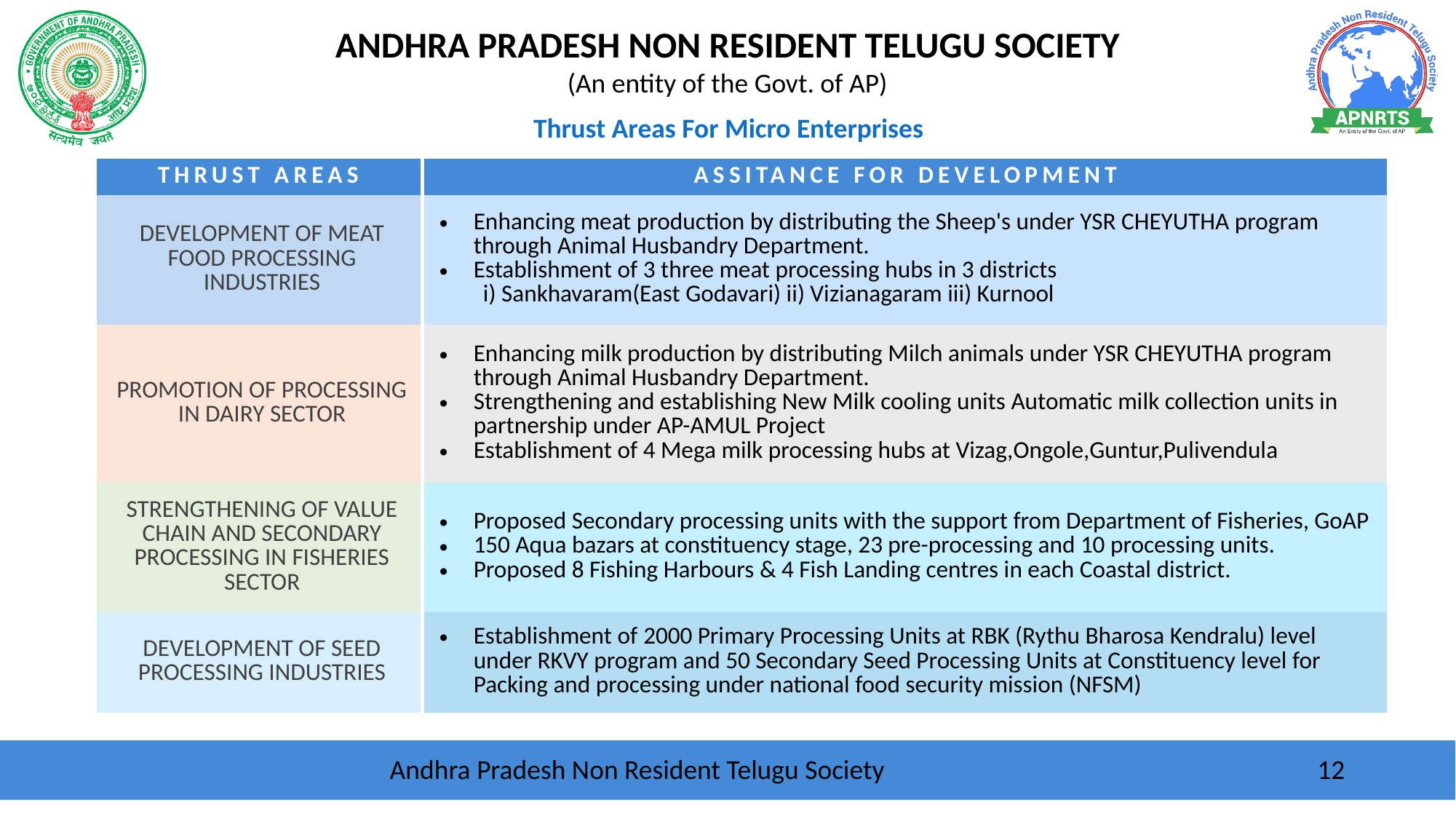

Thrust Areas For Micro Enterprises
| THRUST AREAS |  | ASSITANCE for development |
| --- | --- | --- |
| Development of meat food processing industries |  | Enhancing meat production by distributing the Sheep's under YSR CHEYUTHA program through Animal Husbandry Department. Establishment of 3 three meat processing hubs in 3 districts i) Sankhavaram(East Godavari) ii) Vizianagaram iii) Kurnool |
| Promotion of processing in dairy sector |  | Enhancing milk production by distributing Milch animals under YSR CHEYUTHA program through Animal Husbandry Department. Strengthening and establishing New Milk cooling units Automatic milk collection units in partnership under AP-AMUL Project Establishment of 4 Mega milk processing hubs at Vizag,Ongole,Guntur,Pulivendula |
| Strengthening of value chain and secondary processing in fisheries sector |  | Proposed Secondary processing units with the support from Department of Fisheries, GoAP 150 Aqua bazars at constituency stage, 23 pre-processing and 10 processing units. Proposed 8 Fishing Harbours & 4 Fish Landing centres in each Coastal district. |
| Development of seed processing industries |  | Establishment of 2000 Primary Processing Units at RBK (Rythu Bharosa Kendralu) level under RKVY program and 50 Secondary Seed Processing Units at Constituency level for Packing and processing under national food security mission (NFSM) |